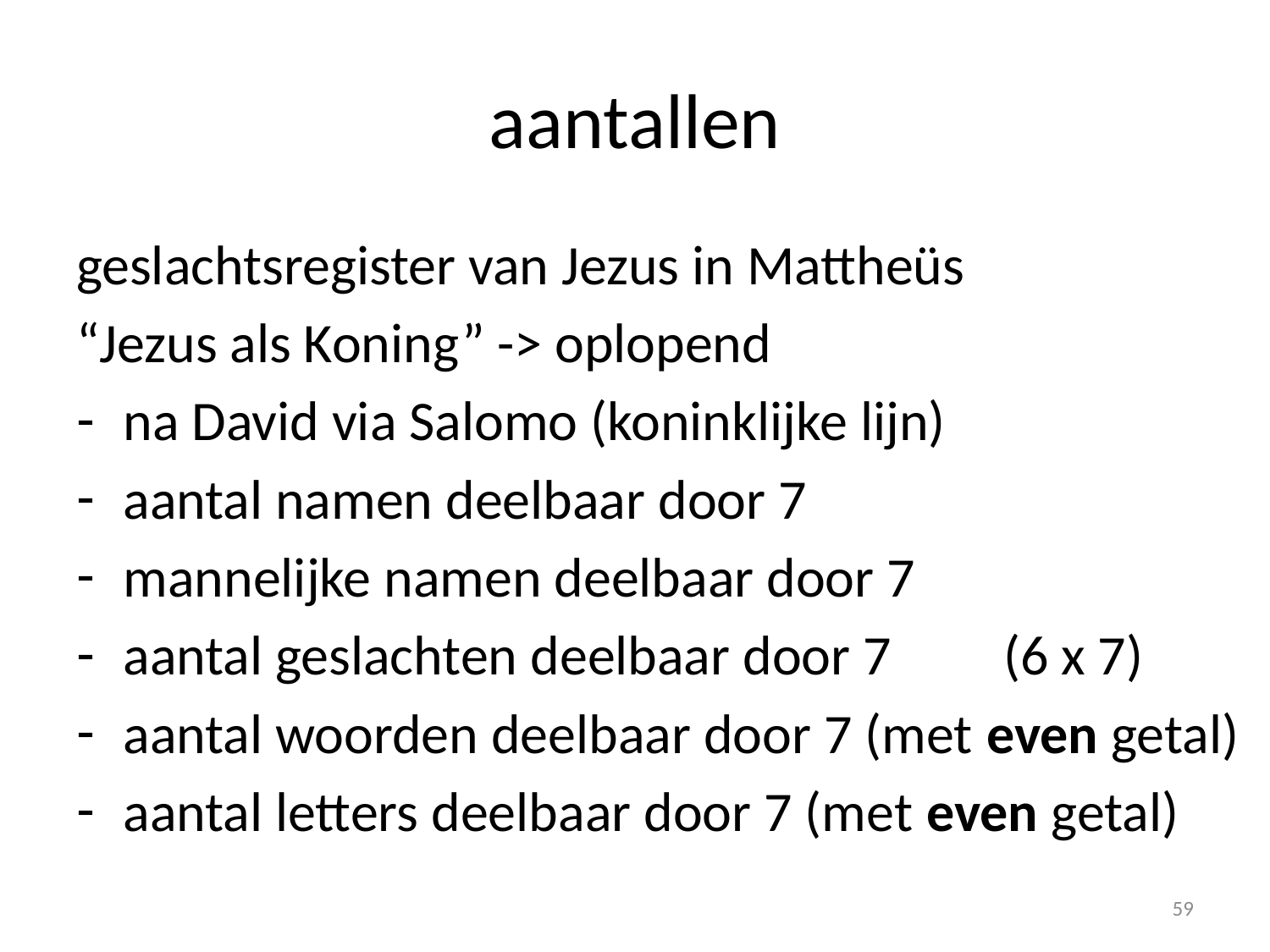

# aantallen
geslachtsregister van Jezus in Mattheüs
“Jezus als Koning” -> oplopend
na David via Salomo (koninklijke lijn)
aantal namen deelbaar door 7
mannelijke namen deelbaar door 7
aantal geslachten deelbaar door 7	(6 x 7)
aantal woorden deelbaar door 7 (met even getal)
aantal letters deelbaar door 7 (met even getal)

59